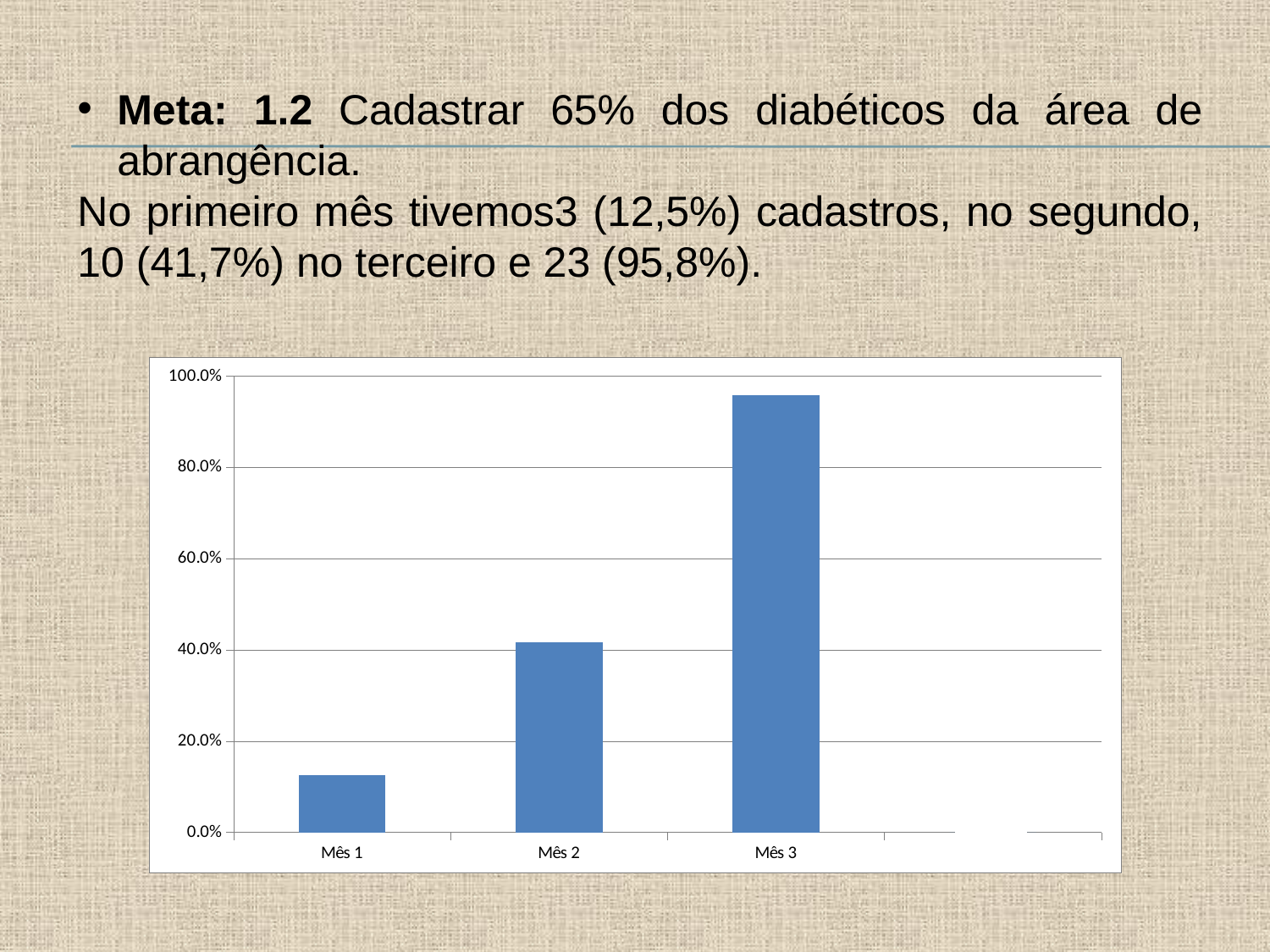

Meta: 1.2 Cadastrar 65% dos diabéticos da área de abrangência.
No primeiro mês tivemos3 (12,5%) cadastros, no segundo, 10 (41,7%) no terceiro e 23 (95,8%).

[unsupported chart]